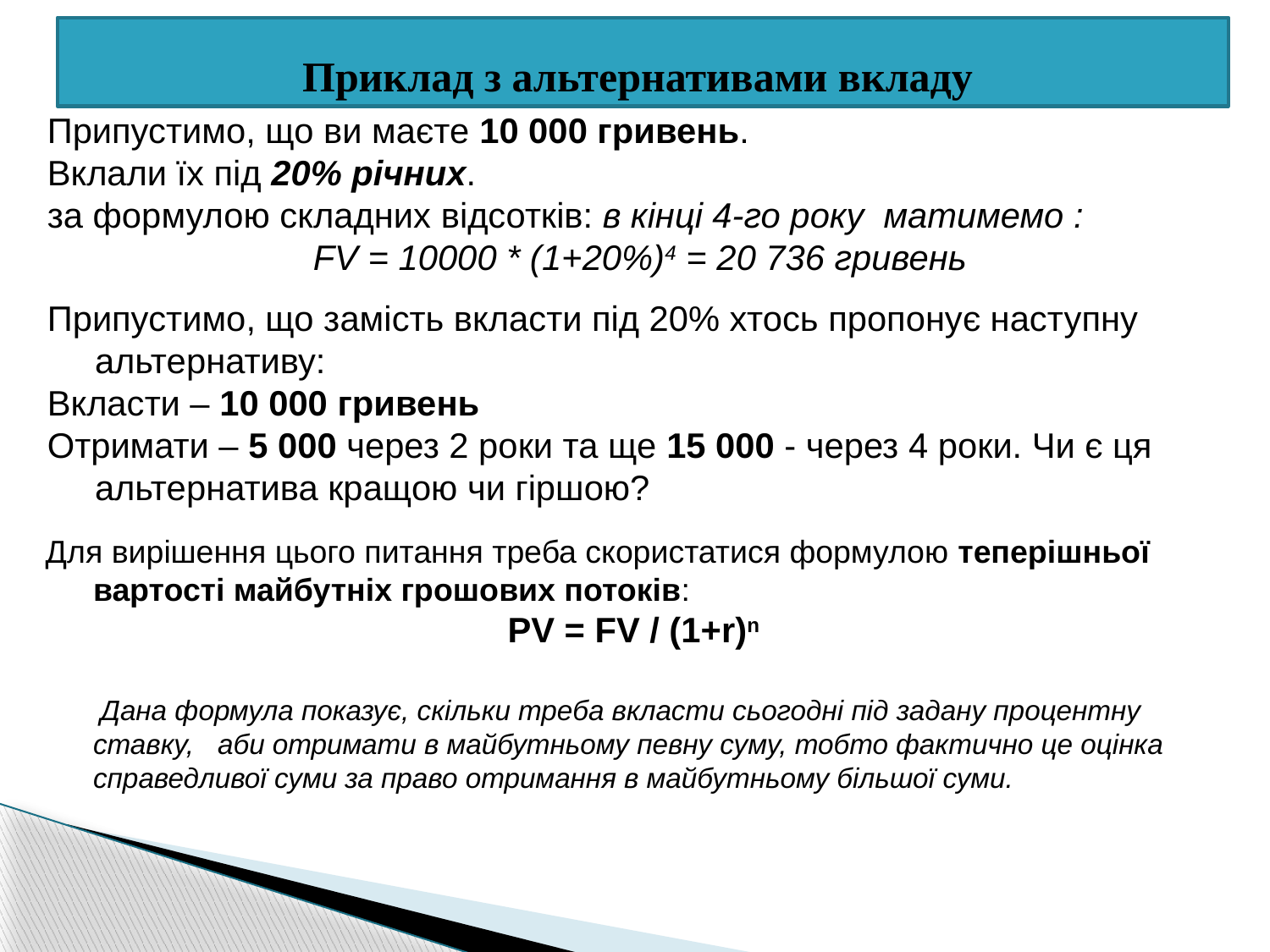

Приклад з альтернативами вкладу
Припустимо, що ви маєте 10 000 гривень.
Вклали їх під 20% річних.
за формулою складних відсотків: в кінці 4-го року  матимемо :
FV = 10000 * (1+20%)4 = 20 736 гривень
Припустимо, що замість вкласти під 20% хтось пропонує наступну альтернативу:
Вкласти – 10 000 гривень
Отримати – 5 000 через 2 роки та ще 15 000 - через 4 роки. Чи є ця альтернатива кращою чи гіршою?
Для вирішення цього питання треба скористатися формулою теперішньої вартості майбутніх грошових потоків:
PV = FV / (1+r)n

       Дана формула показує, скільки треба вкласти сьогодні під задану процентну ставку,   аби отримати в майбутньому певну суму, тобто фактично це оцінка справедливої суми за право отримання в майбутньому більшої суми.